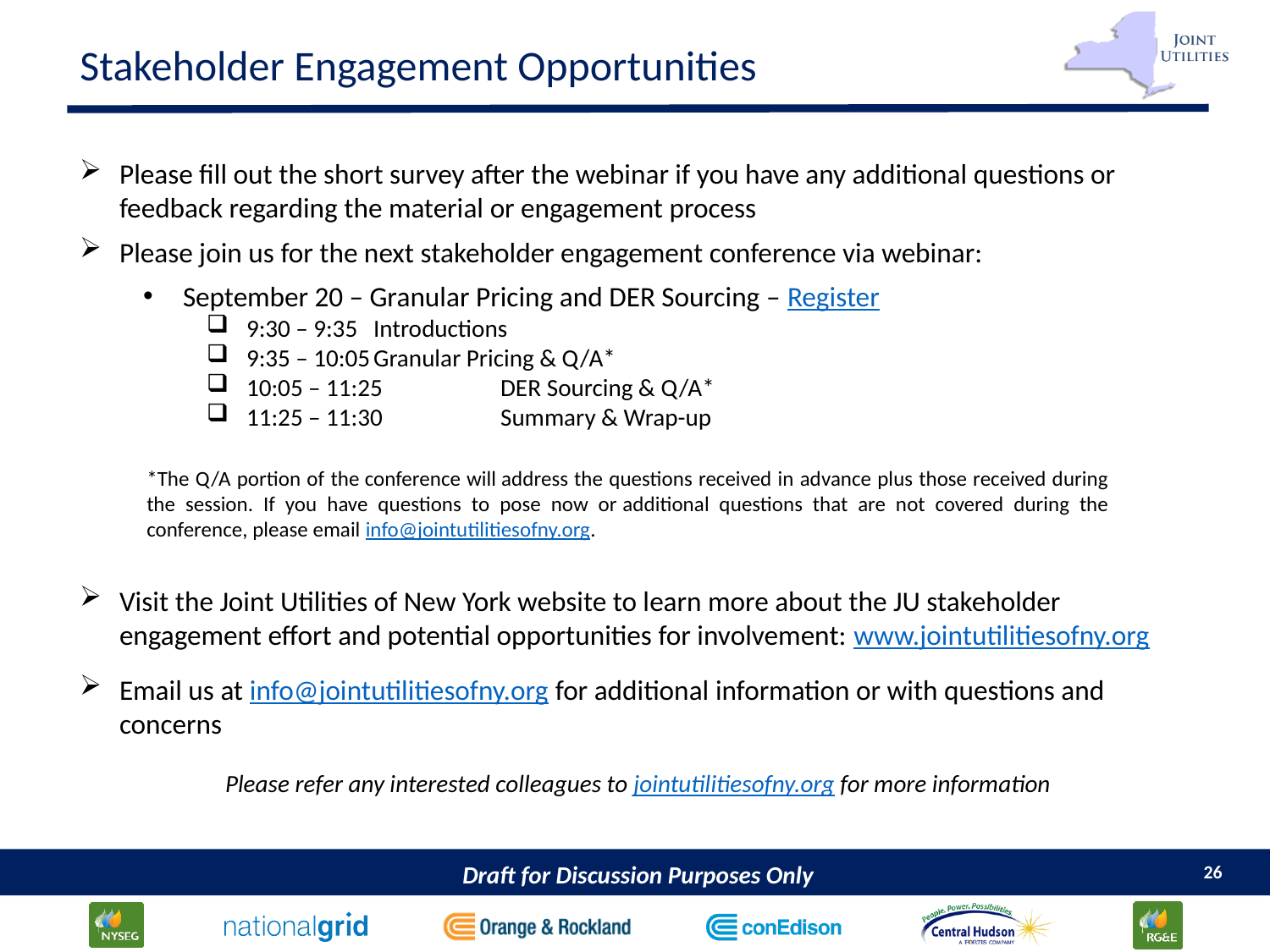

# Stakeholder Engagement Opportunities
Please fill out the short survey after the webinar if you have any additional questions or feedback regarding the material or engagement process
Please join us for the next stakeholder engagement conference via webinar:
September 20 – Granular Pricing and DER Sourcing – Register
9:30 – 9:35	Introductions
9:35 – 10:05	Granular Pricing & Q/A*
10:05 – 11:25	DER Sourcing & Q/A*
11:25 – 11:30	Summary & Wrap-up

Visit the Joint Utilities of New York website to learn more about the JU stakeholder engagement effort and potential opportunities for involvement: www.jointutilitiesofny.org
Email us at info@jointutilitiesofny.org for additional information or with questions and concerns
*The Q/A portion of the conference will address the questions received in advance plus those received during the session. If you have questions to pose now or additional questions that are not covered during the conference, please email info@jointutilitiesofny.org.
Please refer any interested colleagues to jointutilitiesofny.org for more information